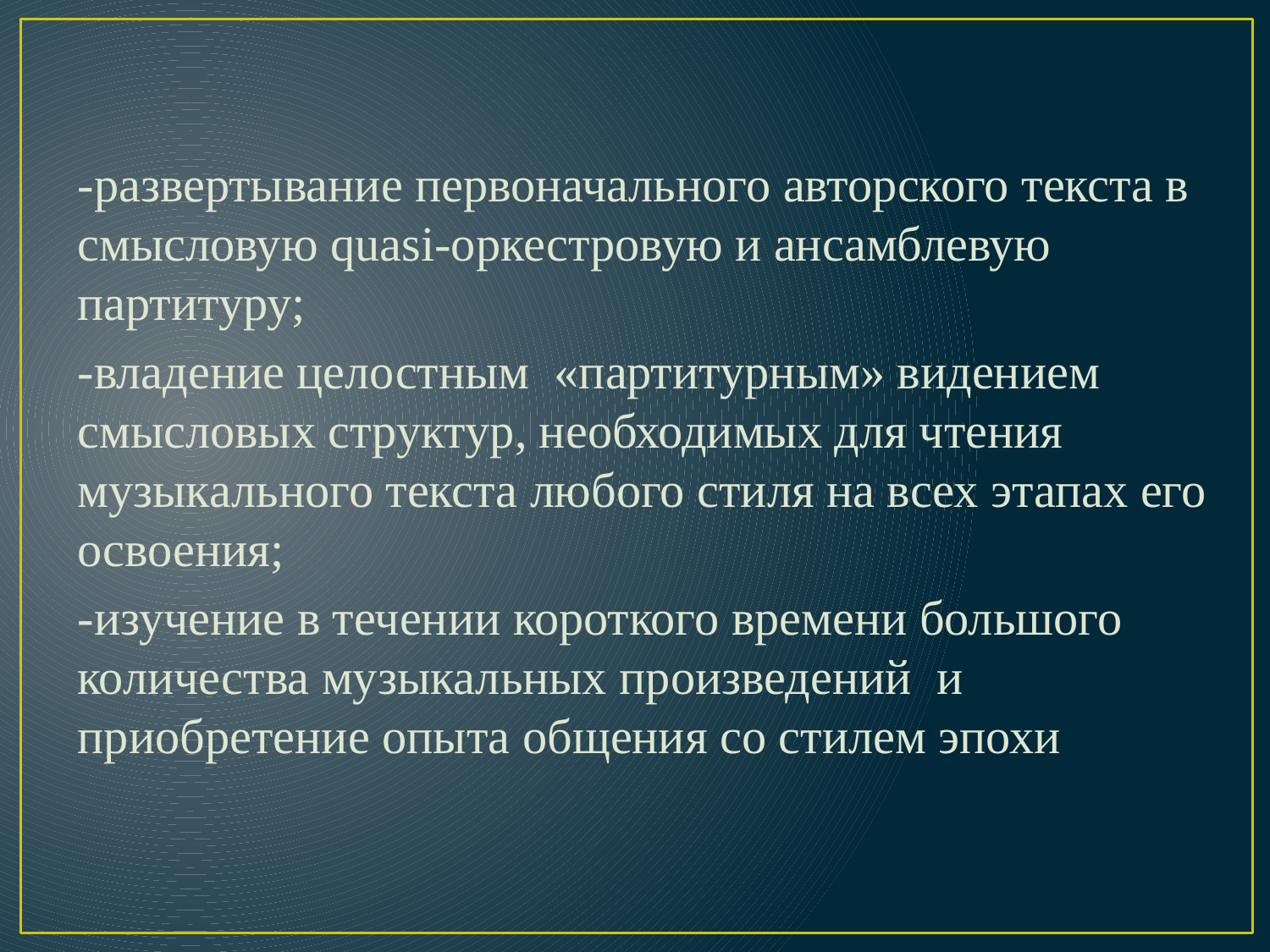

-развертывание первоначального авторского текста в смысловую quasi-оркестровую и ансамблевую партитуру;
-владение целостным  «партитурным» видением смысловых структур, необходимых для чтения музыкального текста любого стиля на всех этапах его освоения;
-изучение в течении короткого времени большого количества музыкальных произведений  и приобретение опыта общения со стилем эпохи